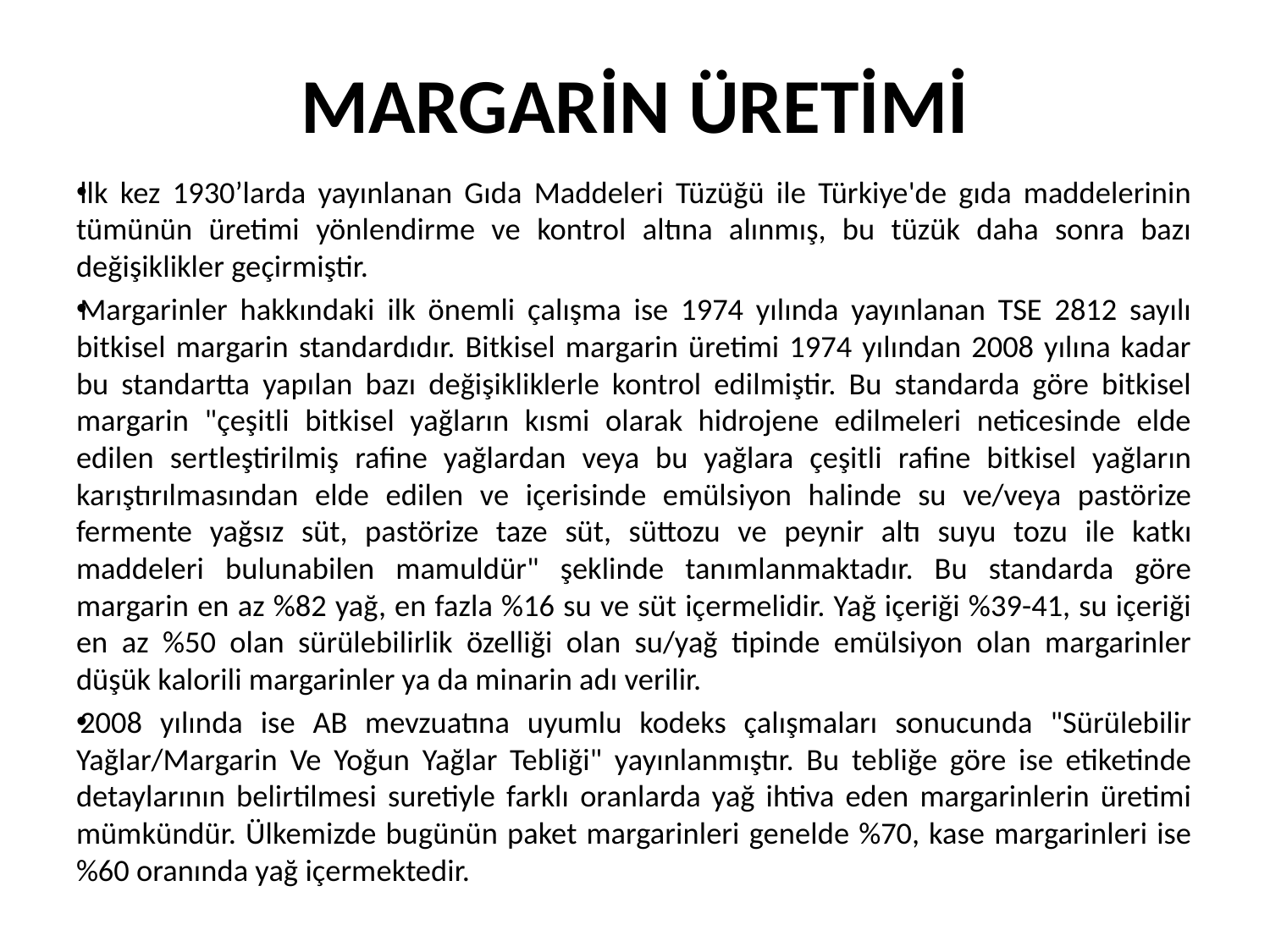

# MARGARİN ÜRETİMİ
llk kez 1930’larda yayınlanan Gıda Maddeleri Tüzüğü ile Türkiye'de gıda maddelerinin tümünün üretimi yönlendirme ve kontrol altına alınmış, bu tüzük daha sonra bazı değişiklikler geçirmiştir.
Margarinler hakkındaki ilk önemli çalışma ise 1974 yılında yayınlanan TSE 2812 sayılı bitkisel margarin standardıdır. Bitkisel margarin üretimi 1974 yılından 2008 yılına kadar bu standartta yapılan bazı değişikliklerle kontrol edilmiştir. Bu standarda göre bitkisel margarin "çeşitli bitkisel yağların kısmi olarak hidrojene edilmeleri neticesinde elde edilen sertleştirilmiş rafine yağlardan veya bu yağlara çeşitli rafine bitkisel yağların karıştırılmasından elde edilen ve içerisinde emülsiyon halinde su ve/veya pastörize fermente yağsız süt, pastörize taze süt, süttozu ve peynir altı suyu tozu ile katkı maddeleri bulunabilen mamuldür" şeklinde tanımlanmaktadır. Bu standarda göre margarin en az %82 yağ, en fazla %16 su ve süt içermelidir. Yağ içeriği %39-41, su içeriği en az %50 olan sürülebilirlik özelliği olan su/yağ tipinde emülsiyon olan margarinler düşük kalorili margarinler ya da minarin adı verilir.
2008 yılında ise AB mevzuatına uyumlu kodeks çalışmaları sonucunda "Sürülebilir Yağlar/Margarin Ve Yoğun Yağlar Tebliği" yayınlanmıştır. Bu tebliğe göre ise etiketinde detaylarının belirtilmesi suretiyle farklı oranlarda yağ ihtiva eden margarinlerin üretimi mümkündür. Ülkemizde bugünün paket margarinleri genelde %70, kase margarinleri ise %60 oranında yağ içermektedir.